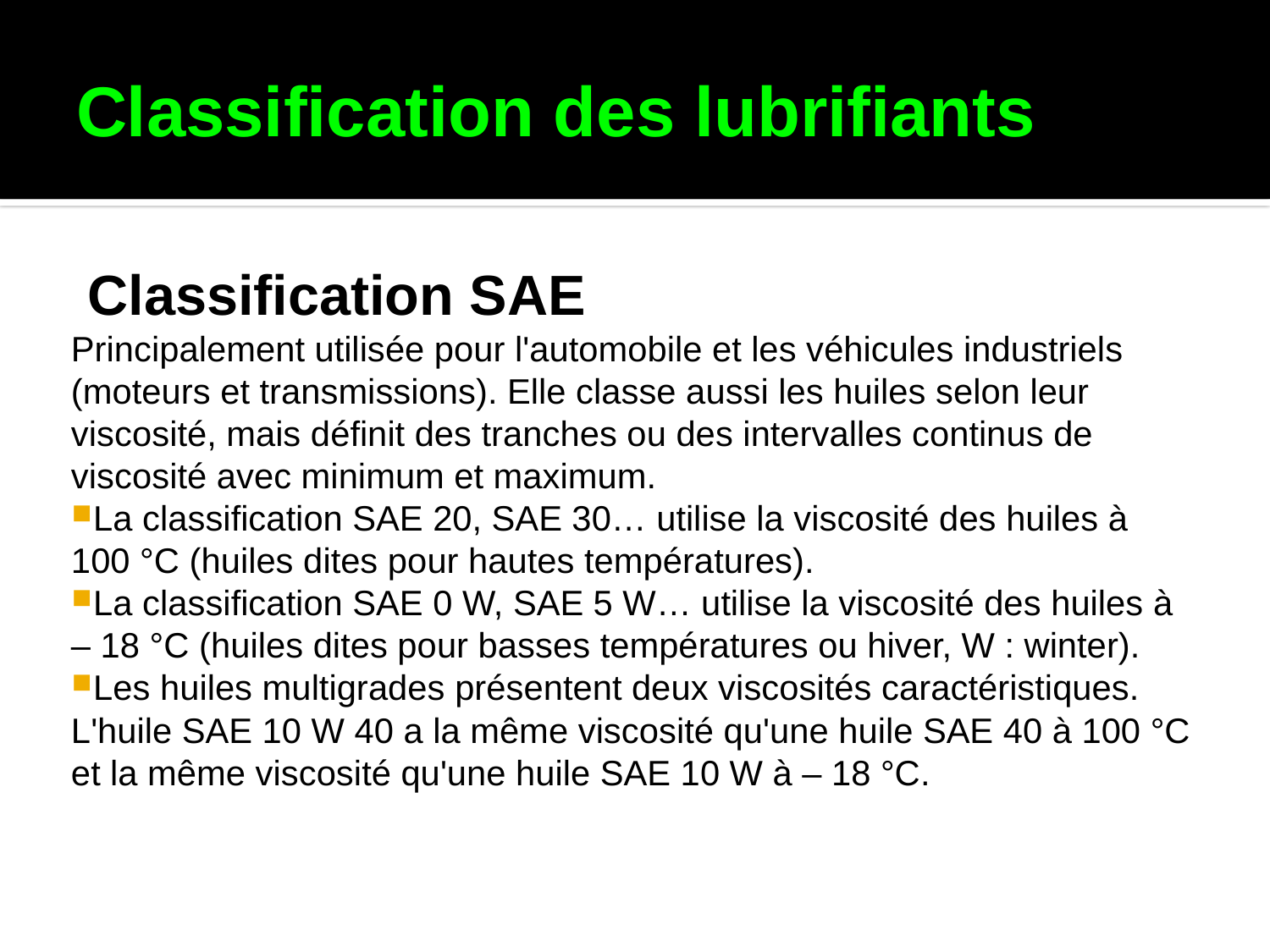

# Classification des lubrifiants
Classification SAE
Principalement utilisée pour l'automobile et les véhicules industriels (moteurs et transmissions). Elle classe aussi les huiles selon leur viscosité, mais définit des tranches ou des intervalles continus de viscosité avec minimum et maximum.
La classification SAE 20, SAE 30… utilise la viscosité des huiles à 100 °C (huiles dites pour hautes températures).
La classification SAE 0 W, SAE 5 W… utilise la viscosité des huiles à – 18 °C (huiles dites pour basses températures ou hiver, W : winter).
Les huiles multigrades présentent deux viscosités caractéristiques. L'huile SAE 10 W 40 a la même viscosité qu'une huile SAE 40 à 100 °C et la même viscosité qu'une huile SAE 10 W à – 18 °C.